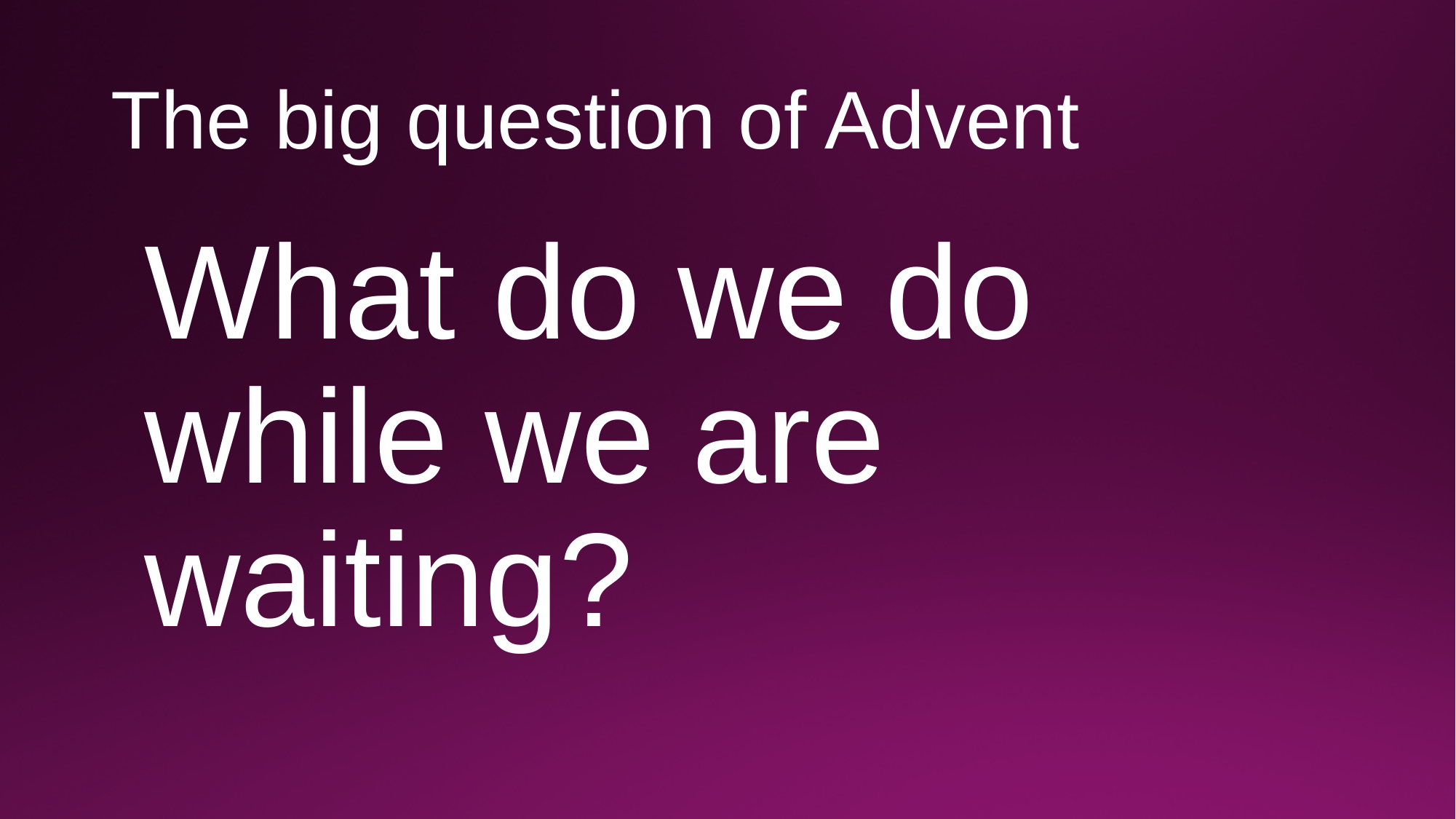

# The big question of Advent
What do we do while we are waiting?